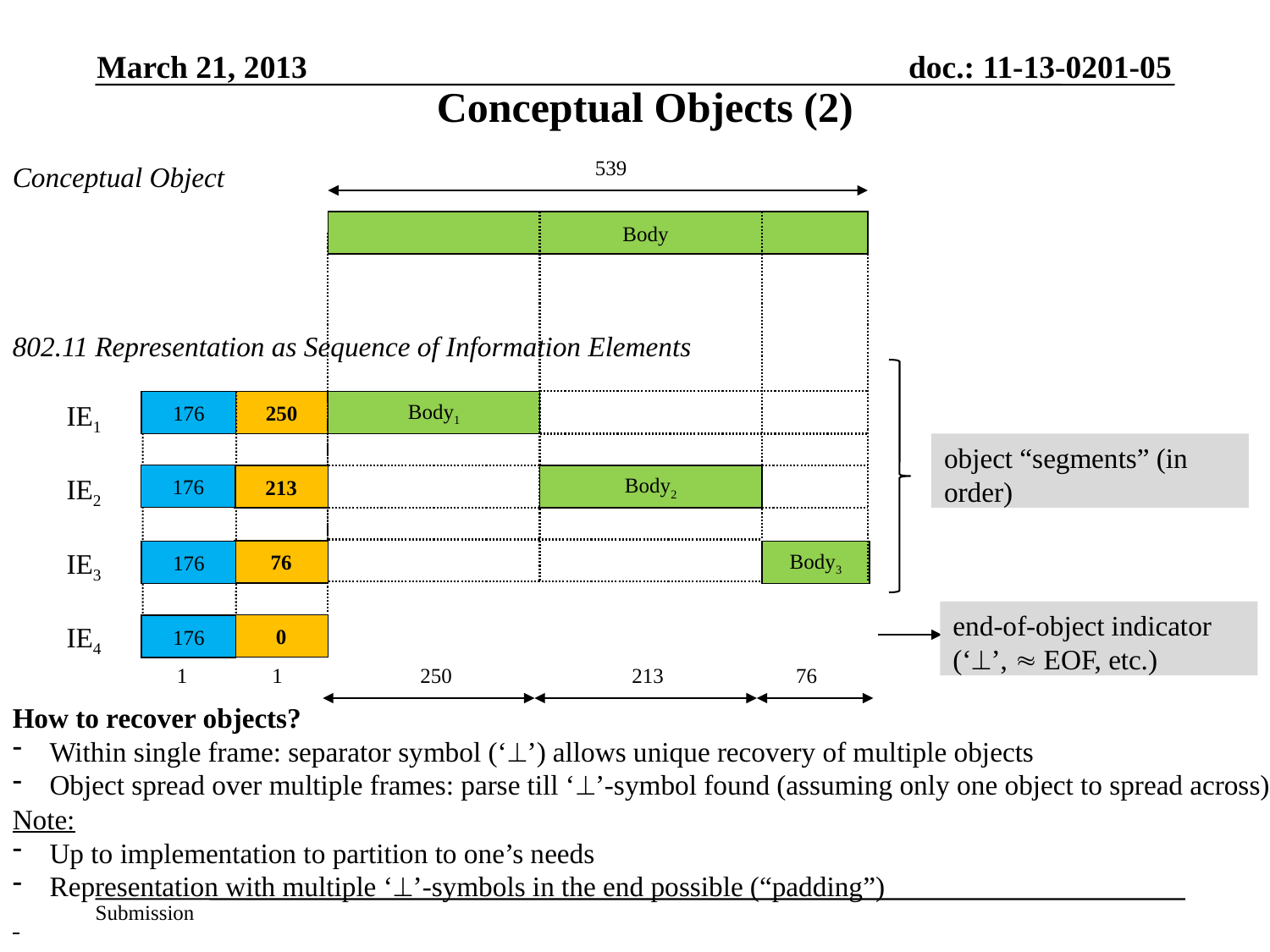

March 21, 2013
Conceptual Objects (2)
539
Conceptual Object

802.11 Representation as Sequence of Information Elements

How to recover objects?
 Within single frame: separator symbol (‘⊥’) allows unique recovery of multiple objects
 Object spread over multiple frames: parse till ‘⊥’-symbol found (assuming only one object to spread across)
Note:
 Up to implementation to partition to one’s needs
 Representation with multiple ‘⊥’-symbols in the end possible (“padding”)

                  Body

250
Body1

Body2
Body3

IE1
176
object “segments” (in order)
176
IE2
213
IE3
76
176
end-of-object indicator (‘⊥’, ≈ EOF, etc.)
IE4
0
176
1
1
250
213
76